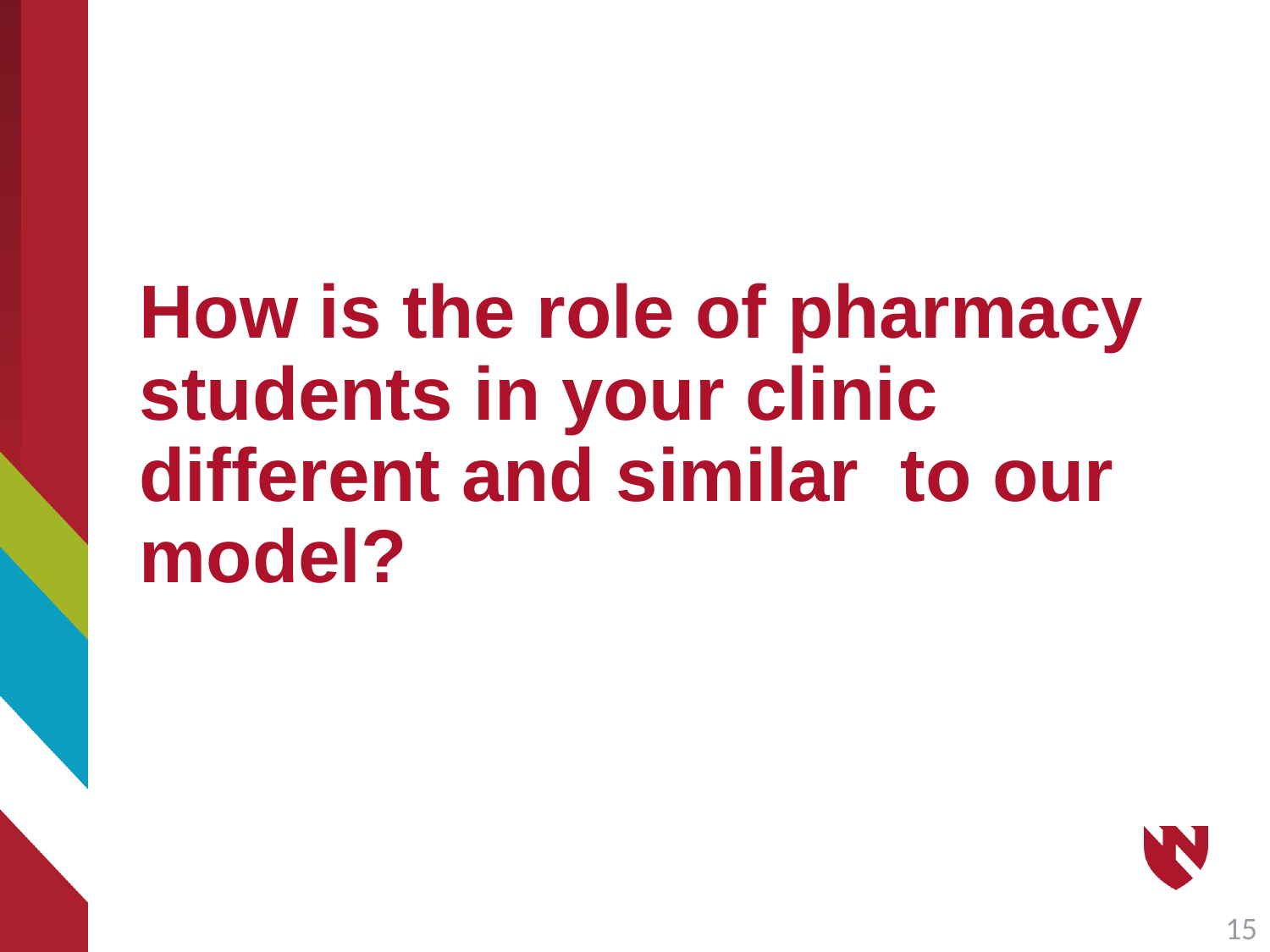

# How is the role of pharmacy students in your clinic different and similar  to our model?
15